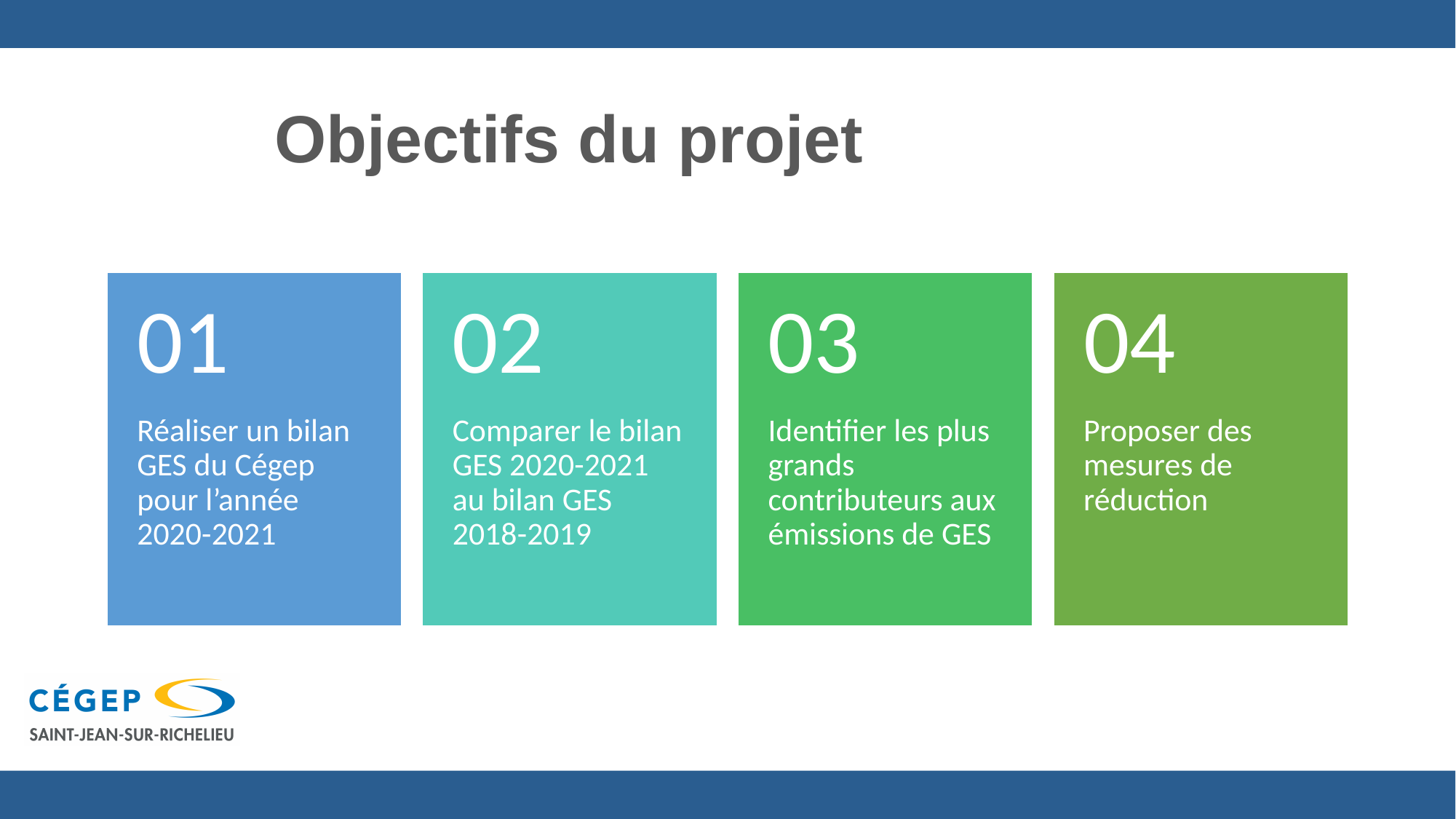

# Objectifs du projet
Réaliser un bilan GES du Cégep pour l’année 2020-2021
01
Comparer le bilan GES 2020-2021 au bilan GES 2018-2019
02
Identifier les plus grands contributeurs aux émissions de GES
03
Proposer des mesures de réduction
04